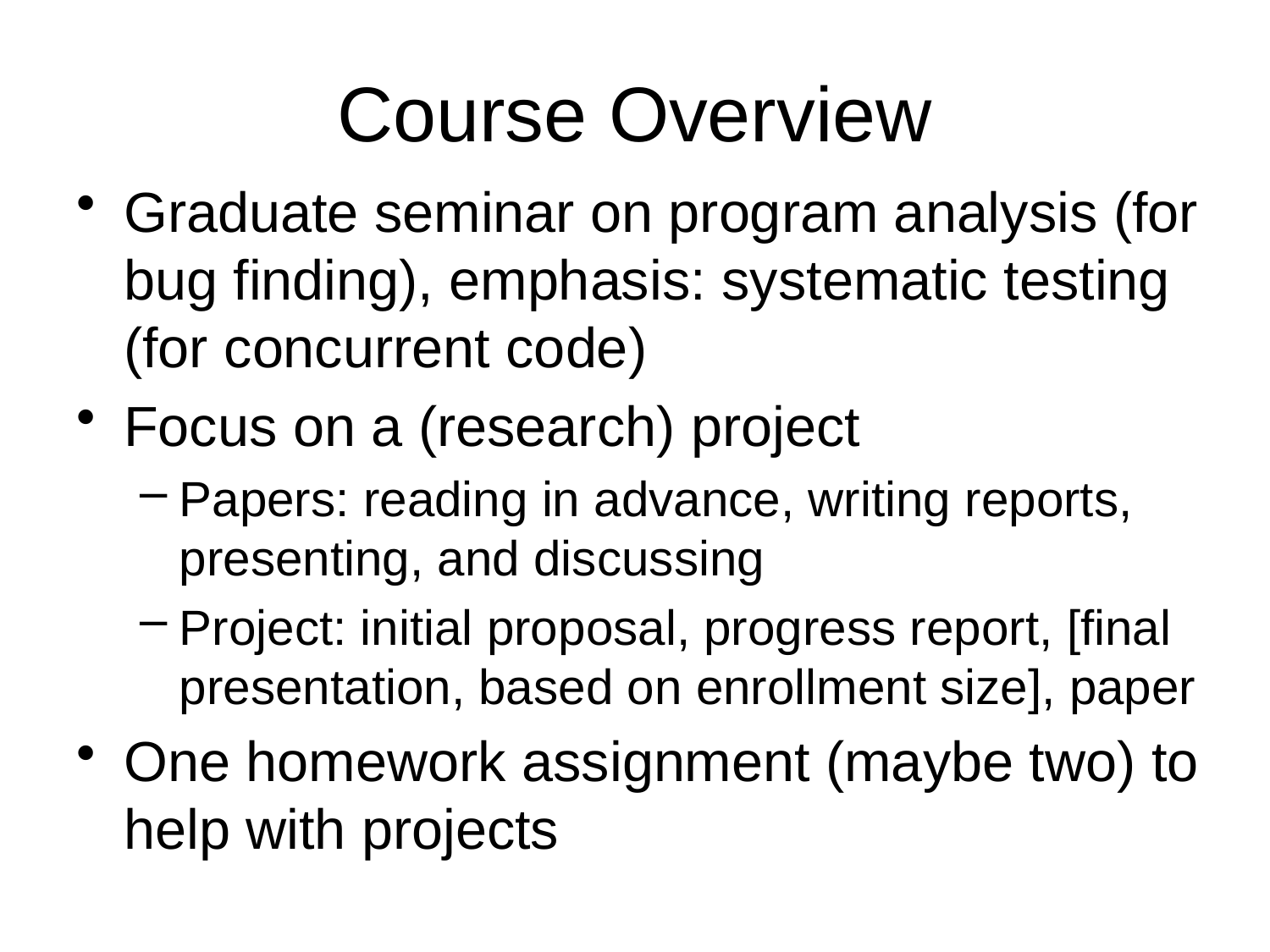

# Course Overview
Graduate seminar on program analysis (for bug finding), emphasis: systematic testing (for concurrent code)
Focus on a (research) project
Papers: reading in advance, writing reports, presenting, and discussing
Project: initial proposal, progress report, [final presentation, based on enrollment size], paper
One homework assignment (maybe two) to help with projects